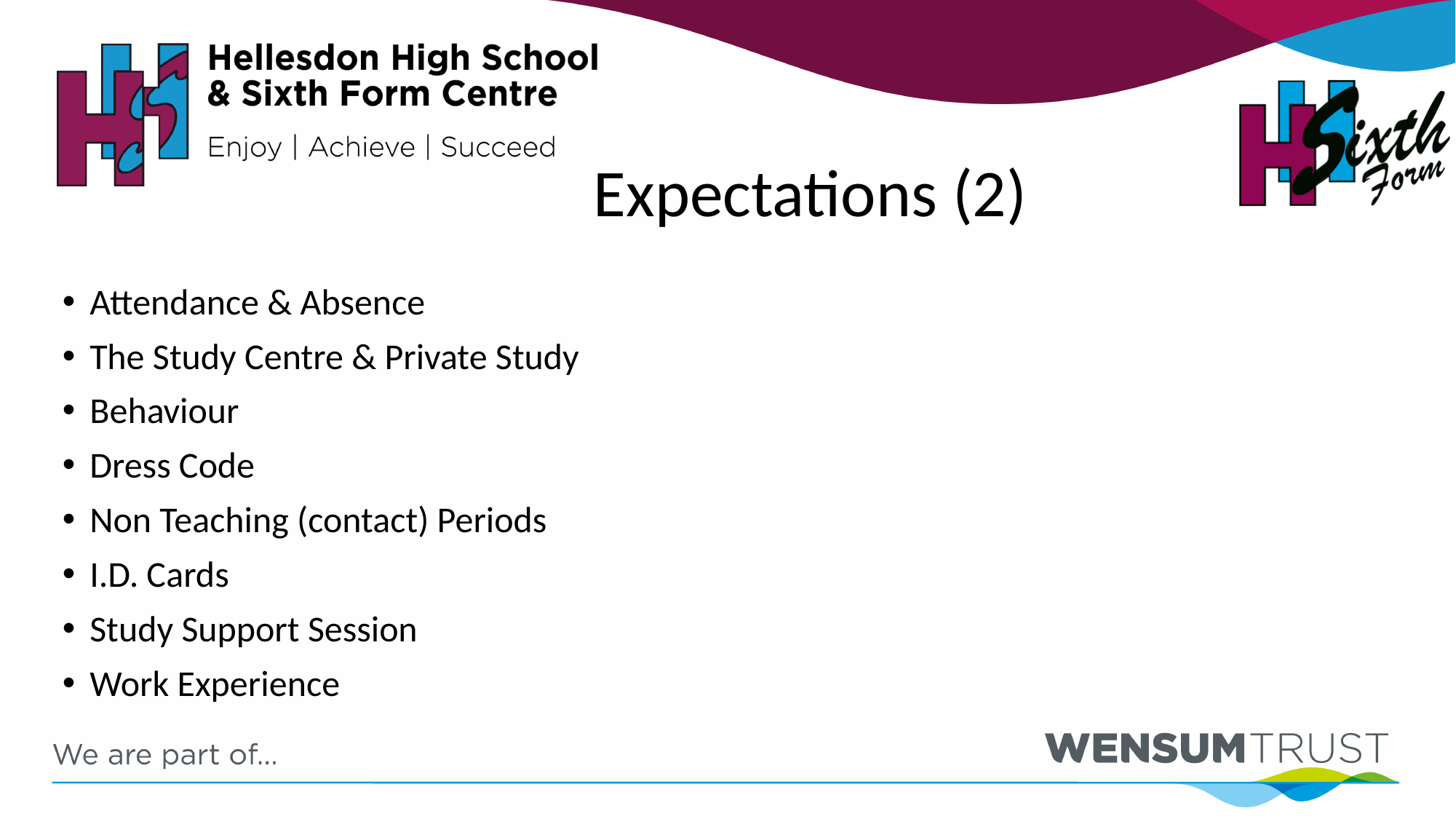

Expectations (2)
Attendance & Absence
The Study Centre & Private Study
Behaviour
Dress Code
Non Teaching (contact) Periods
I.D. Cards
Study Support Session
Work Experience